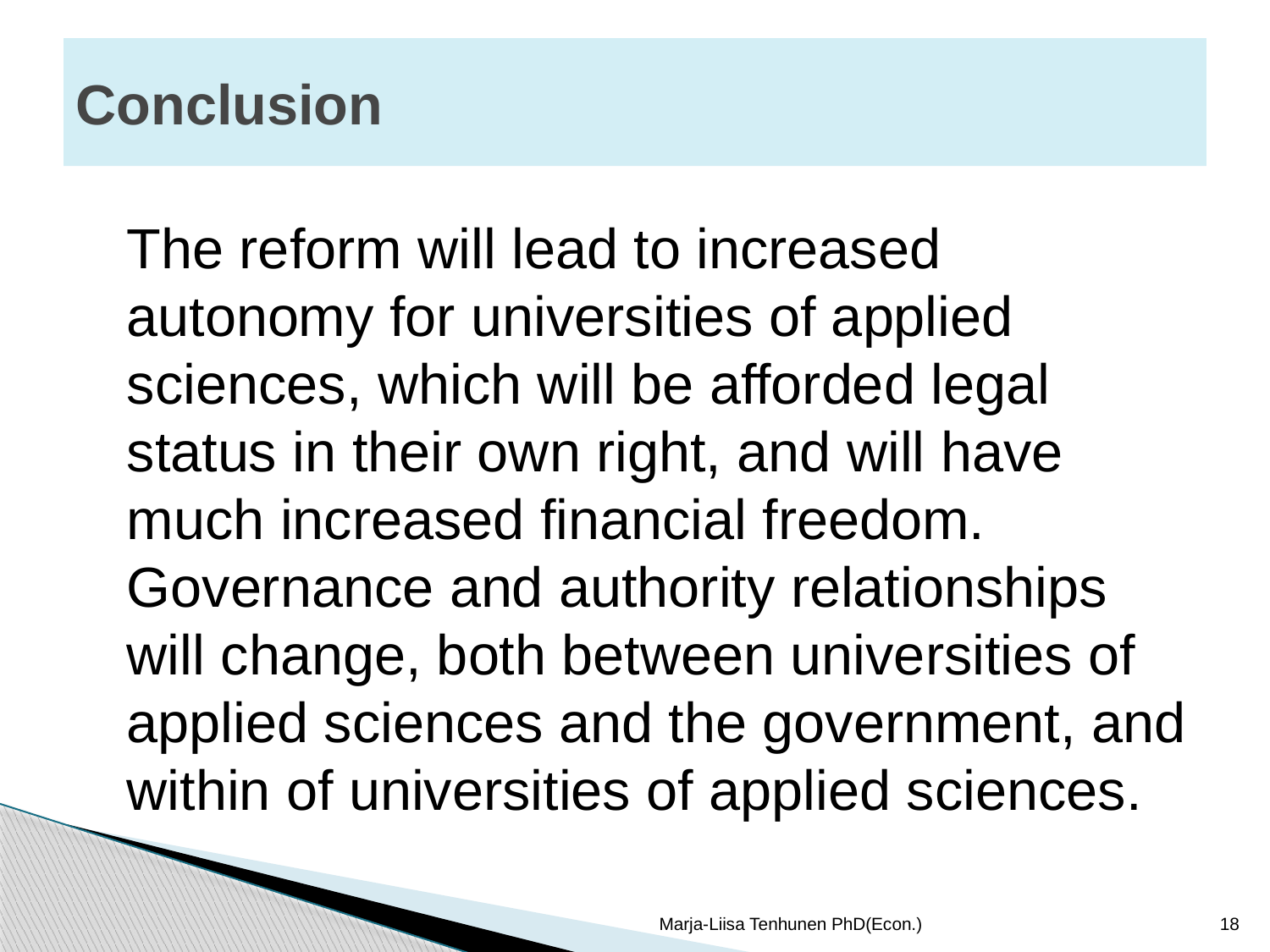

# Conclusion
	The reform will lead to increased autonomy for universities of applied sciences, which will be afforded legal status in their own right, and will have much increased financial freedom. Governance and authority relationships will change, both between universities of applied sciences and the government, and within of universities of applied sciences.
Marja-Liisa Tenhunen PhD(Econ.)
18